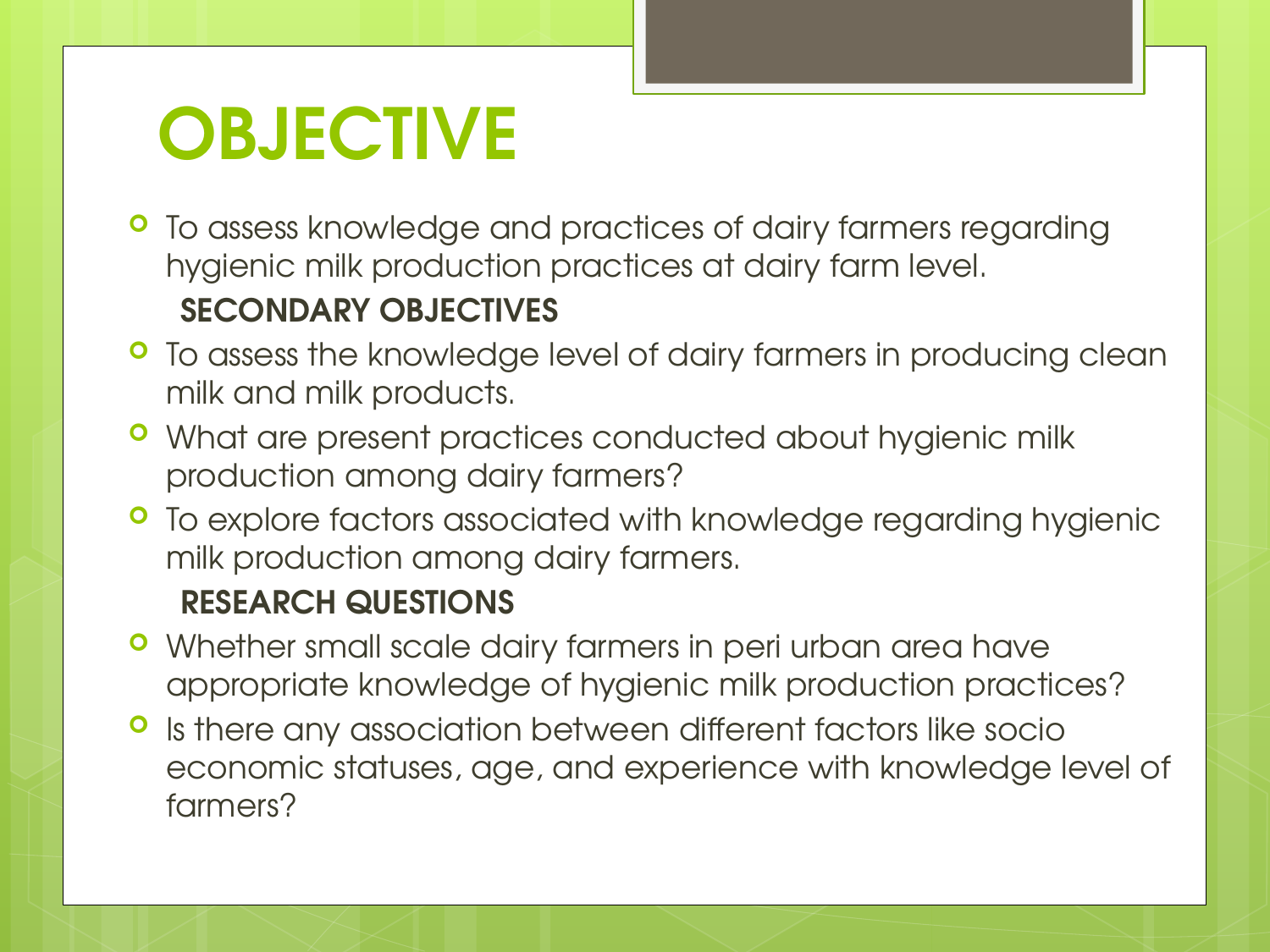

# OBJECTIVE
To assess knowledge and practices of dairy farmers regarding hygienic milk production practices at dairy farm level.
       SECONDARY OBJECTIVES
To assess the knowledge level of dairy farmers in producing clean milk and milk products.
What are present practices conducted about hygienic milk production among dairy farmers?
To explore factors associated with knowledge regarding hygienic milk production among dairy farmers.
       RESEARCH QUESTIONS
Whether small scale dairy farmers in peri urban area have appropriate knowledge of hygienic milk production practices?
Is there any association between different factors like socio economic statuses, age, and experience with knowledge level of farmers?